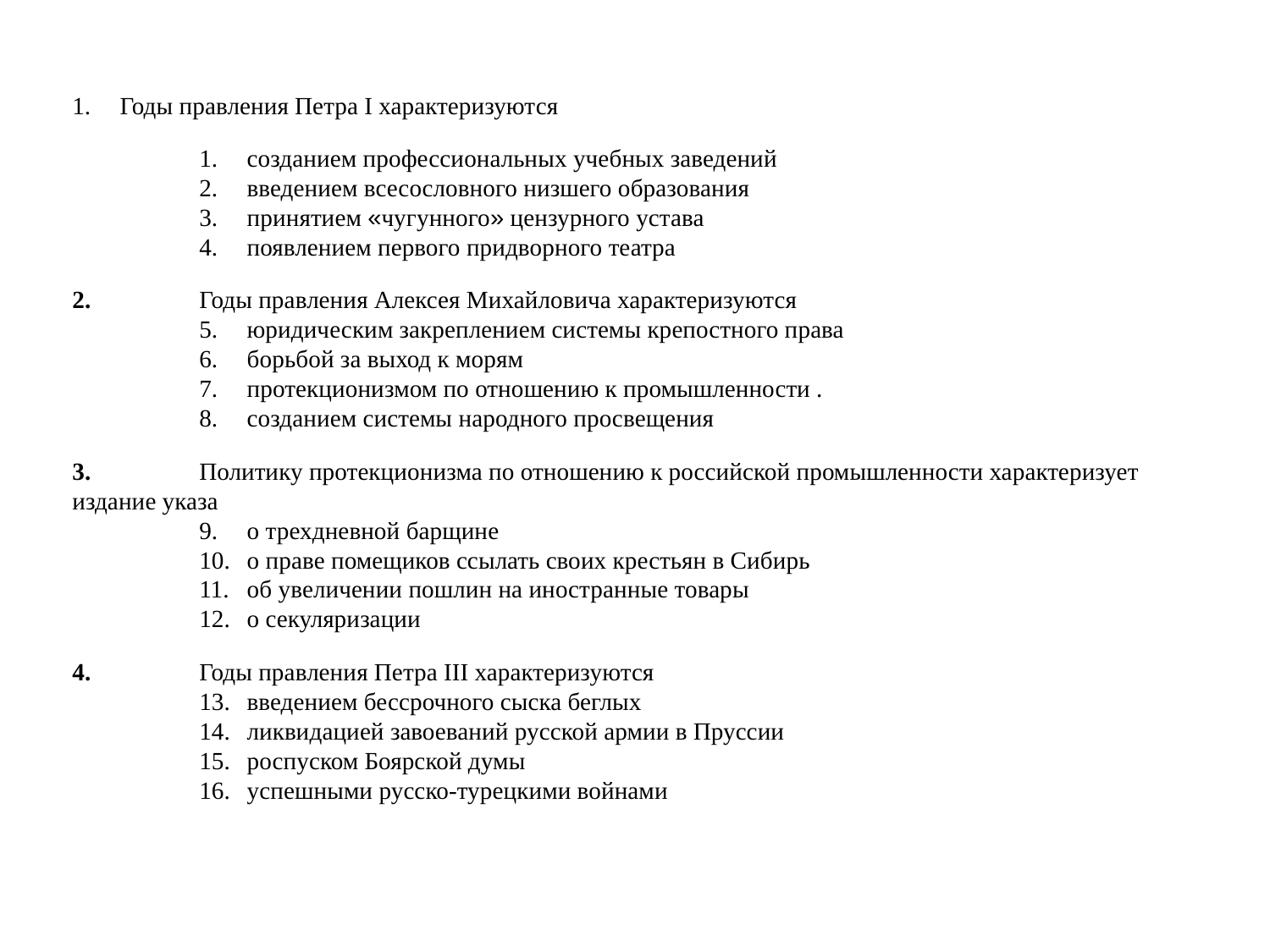

Годы правления Петра I характеризуются

созданием профессиональных учебных заведений
введением всесословного низшего образования
принятием «чугунного» цензурного устава
появлением первого придворного театра

2.	Годы правления Алексея Михайловича характеризуются
юридическим закреплением системы крепостного права
борьбой за выход к морям
протекционизмом по отношению к промышленности .
созданием системы народного просвещения

3.	Политику протекционизма по отношению к российской промышленности характеризует издание указа
о трехдневной барщине
о праве помещиков ссылать своих крестьян в Сибирь
об увеличении пошлин на иностранные товары
о секуляризации

4.	Годы правления Петра III характеризуются
введением бессрочного сыска беглых
ликвидацией завоеваний русской армии в Пруссии
роспуском Боярской думы
успешными русско-турецкими войнами